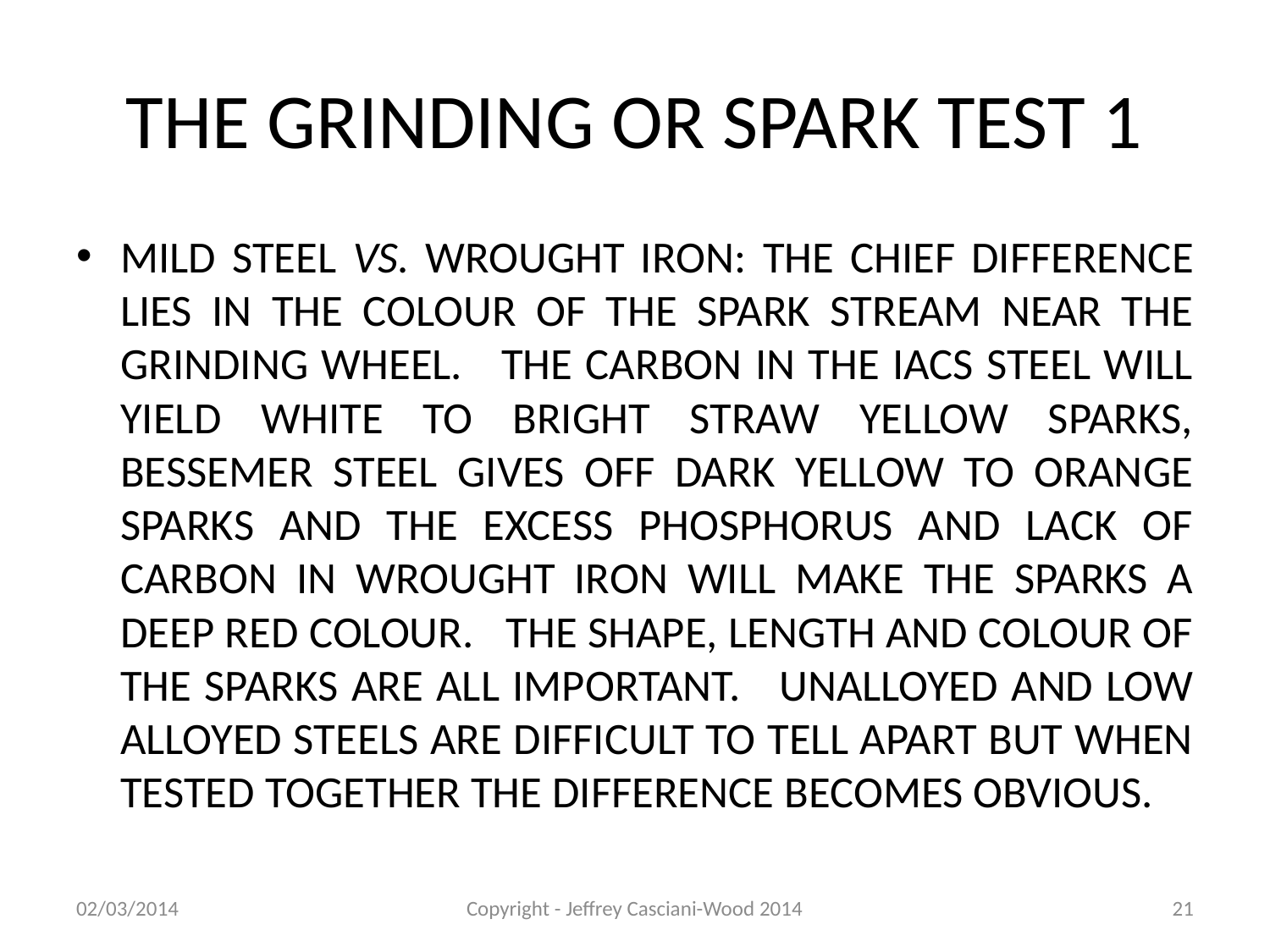

# THE GRINDING OR SPARK TEST 1
MILD STEEL VS. WROUGHT IRON: THE CHIEF DIFFERENCE LIES IN THE COLOUR OF THE SPARK STREAM NEAR THE GRINDING WHEEL.   THE CARBON IN THE IACS STEEL WILL YIELD WHITE TO BRIGHT STRAW YELLOW SPARKS, BESSEMER STEEL GIVES OFF DARK YELLOW TO ORANGE SPARKS AND THE EXCESS PHOSPHORUS AND LACK OF CARBON IN WROUGHT IRON WILL MAKE THE SPARKS A DEEP RED COLOUR.   THE SHAPE, LENGTH AND COLOUR OF THE SPARKS ARE ALL IMPORTANT.   UNALLOYED AND LOW ALLOYED STEELS ARE DIFFICULT TO TELL APART BUT WHEN TESTED TOGETHER THE DIFFERENCE BECOMES OBVIOUS.
02/03/2014
Copyright - Jeffrey Casciani-Wood 2014
21